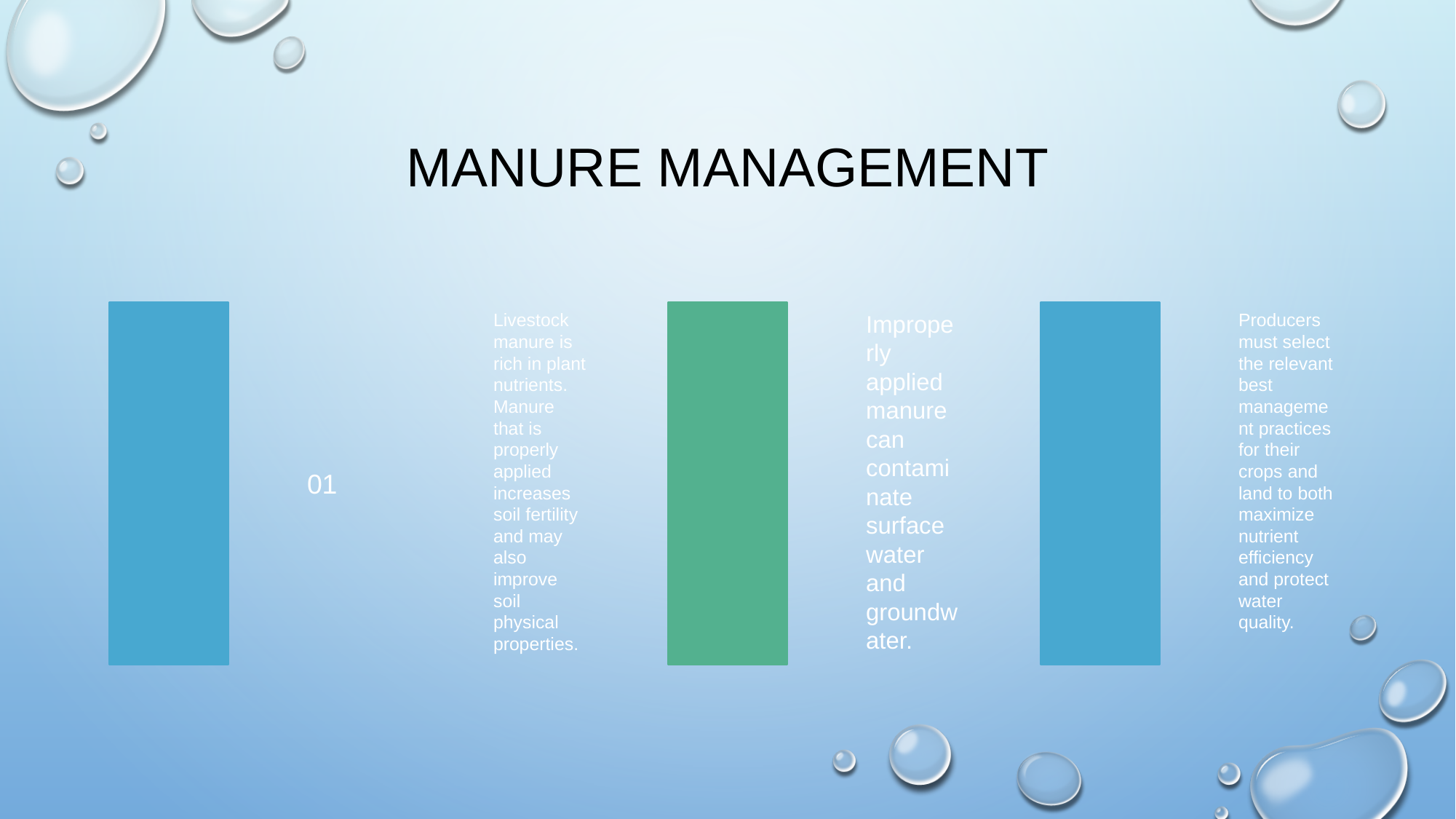

# Manure Management
Livestock manure is rich in plant nutrients. Manure that is properly applied increases soil fertility and may also improve soil physical properties.
01
Improperly applied manure can contaminate surface water and groundwater.
Producers must select the relevant best management practices for their crops and land to both maximize nutrient efficiency and protect water quality.